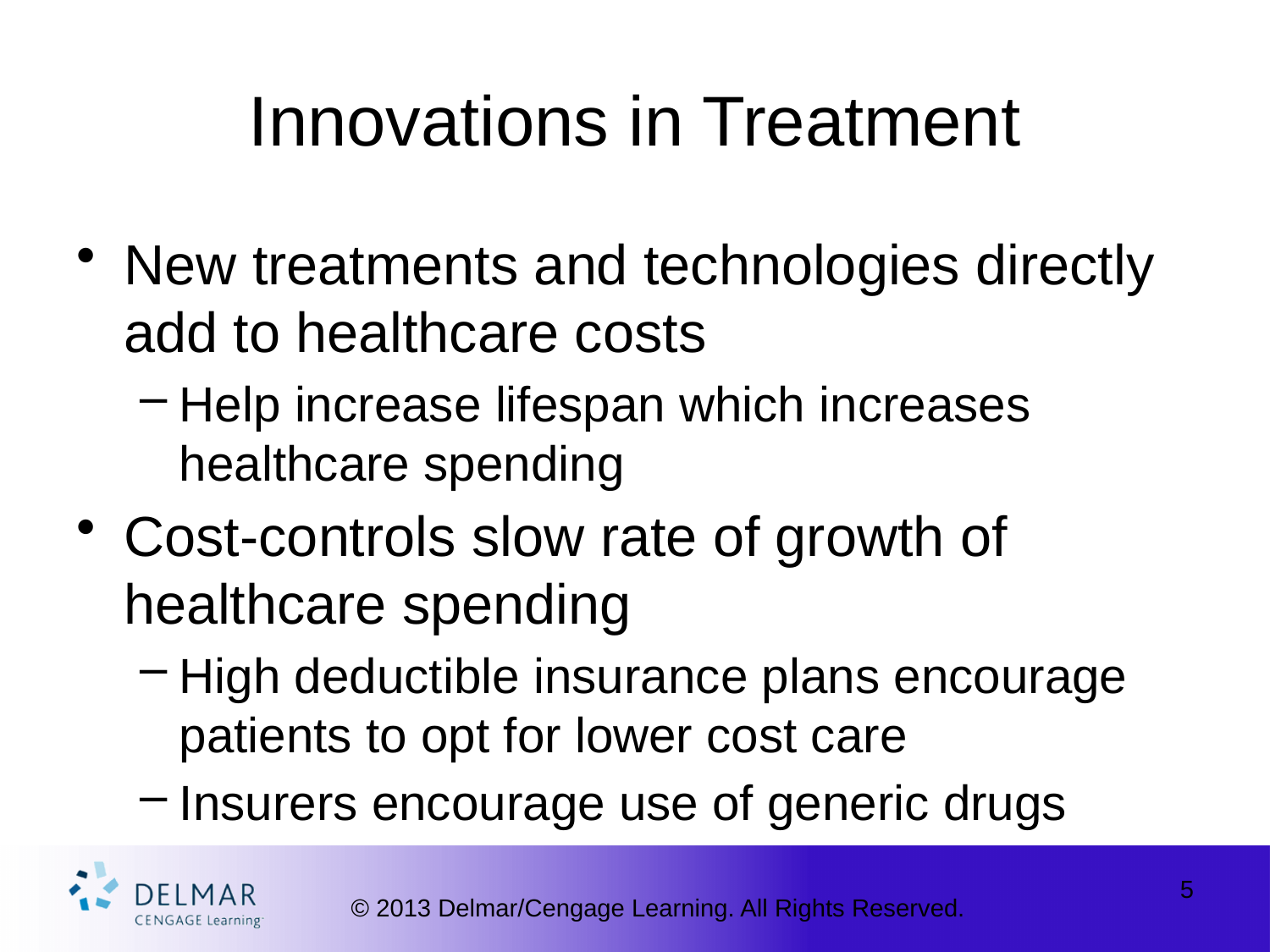

# Innovations in Treatment
New treatments and technologies directly add to healthcare costs
Help increase lifespan which increases healthcare spending
Cost-controls slow rate of growth of healthcare spending
High deductible insurance plans encourage patients to opt for lower cost care
Insurers encourage use of generic drugs
5